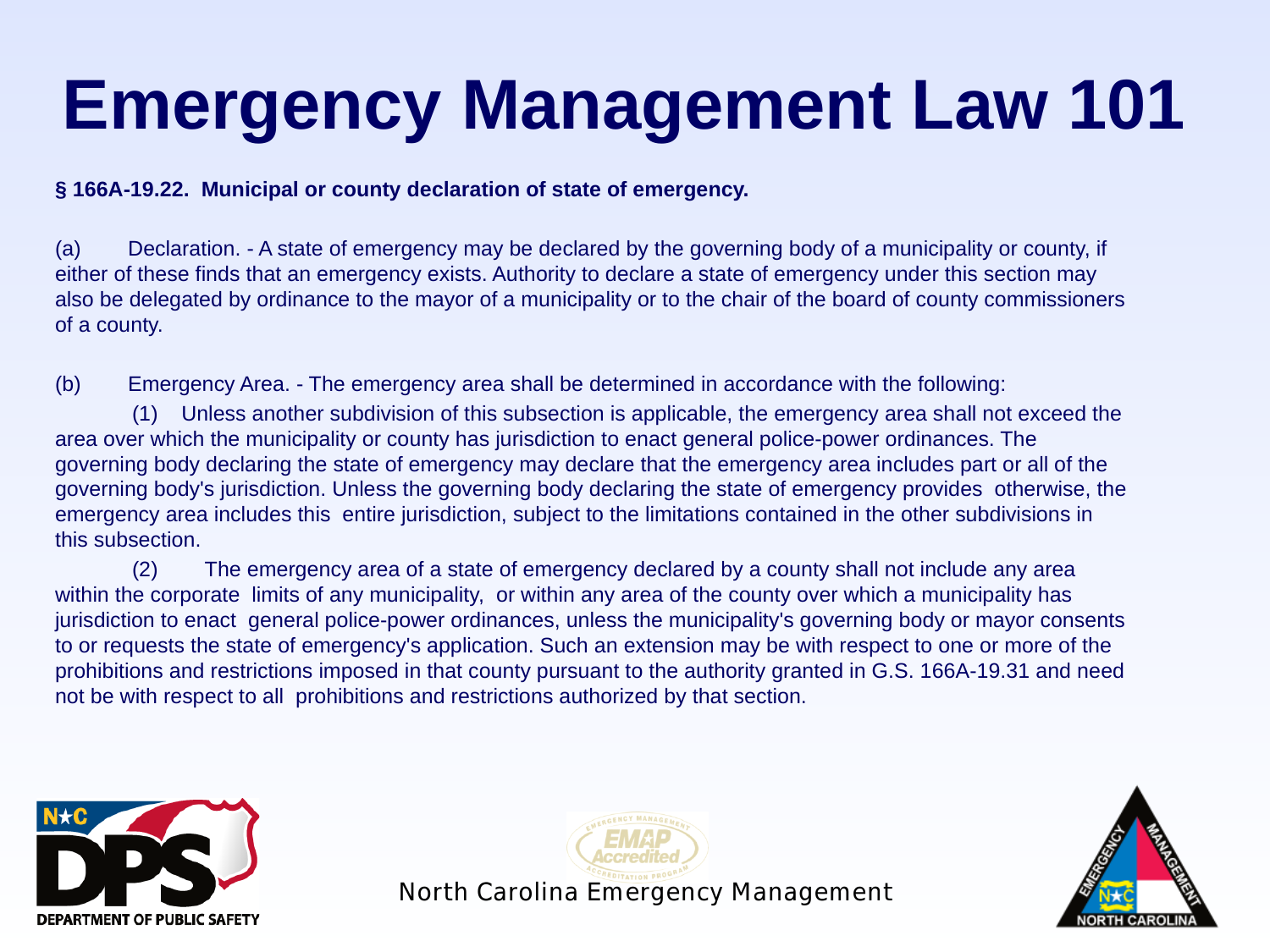

# Emergency Management Law 101
§ 166A-19.22.  Municipal or county declaration of state of emergency.

(a)        Declaration. - A state of emergency may be declared by the governing body of a municipality or county, if either of these finds that an emergency exists. Authority to declare a state of emergency under this section may also be delegated by ordinance to the mayor of a municipality or to the chair of the board of county commissioners of a county.

(b)        Emergency Area. - The emergency area shall be determined in accordance with the following:
             (1)    Unless another subdivision of this subsection is applicable, the emergency area shall not exceed the area over which the municipality or county has jurisdiction to enact general police-power ordinances. The governing body declaring the state of emergency may declare that the emergency area includes part or all of the governing body's jurisdiction. Unless the governing body declaring the state of emergency provides  otherwise, the emergency area includes this  entire jurisdiction, subject to the limitations contained in the other subdivisions in this subsection.
             (2)        The emergency area of a state of emergency declared by a county shall not include any area within the corporate  limits of any municipality,  or within any area of the county over which a municipality has jurisdiction to enact  general police-power ordinances, unless the municipality's governing body or mayor consents to or requests the state of emergency's application. Such an extension may be with respect to one or more of the  prohibitions and restrictions imposed in that county pursuant to the authority granted in G.S. 166A-19.31 and need not be with respect to all  prohibitions and restrictions authorized by that section.